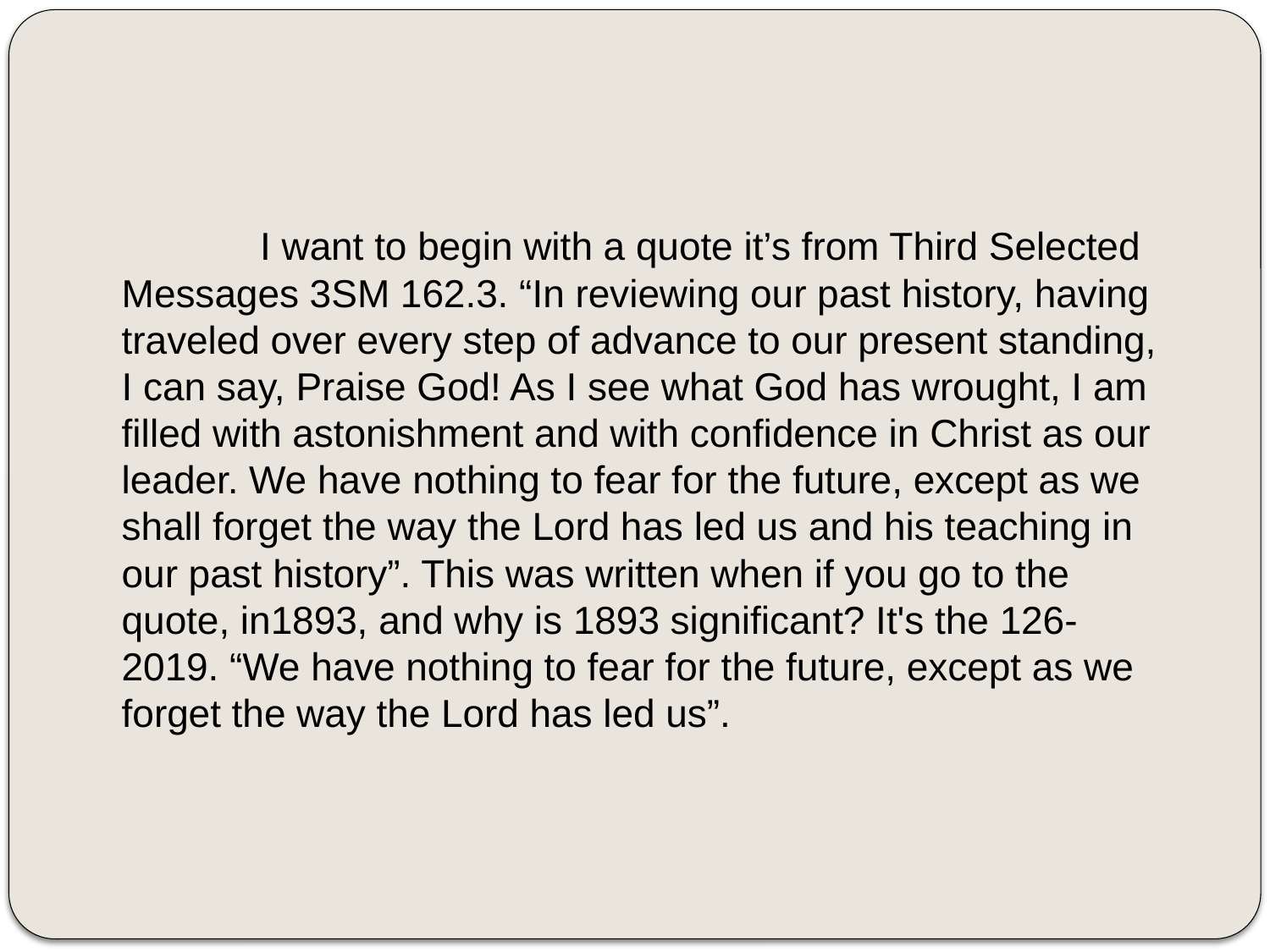

I want to begin with a quote it’s from Third Selected Messages 3SM 162.3. “In reviewing our past history, having traveled over every step of advance to our present standing, I can say, Praise God! As I see what God has wrought, I am filled with astonishment and with confidence in Christ as our leader. We have nothing to fear for the future, except as we shall forget the way the Lord has led us and his teaching in our past history”. This was written when if you go to the quote, in1893, and why is 1893 significant? It's the 126-2019. “We have nothing to fear for the future, except as we forget the way the Lord has led us”.